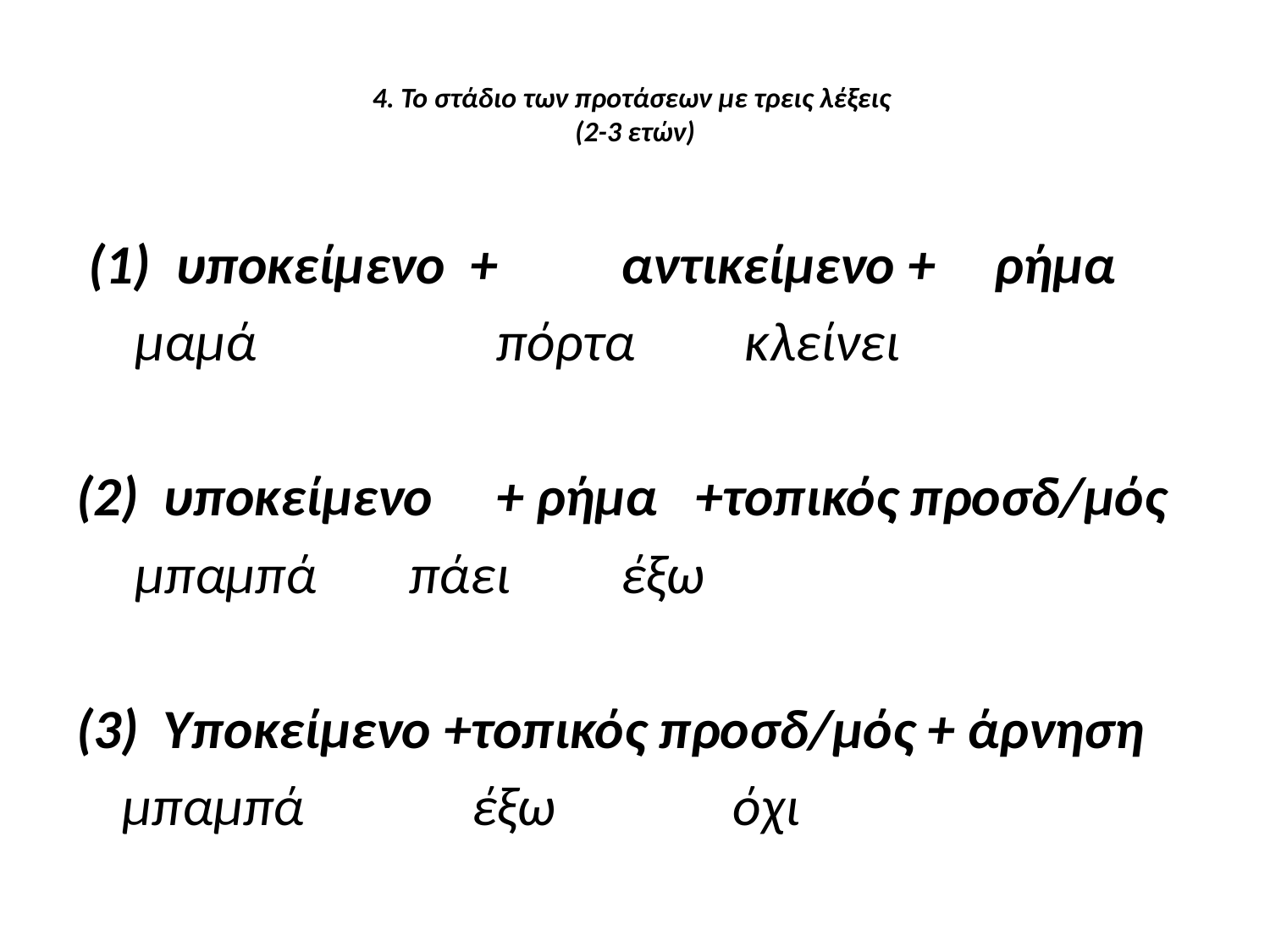

# 4. Το στάδιο των προτάσεων με τρεις λέξεις (2-3 ετών)
 (1)  υποκείμενο  +	αντικείμενο +	ρήμα
	 μαμά		 	πόρτα		κλείνει

(2)  υποκείμενο	+ ρήμα   +τοπικός προσδ/μός
	 μπαμπά		   πάει			έξω

(3)  Υποκείμενο +τοπικός προσδ/μός + άρνηση
	μπαμπά		        έξω			         όχι